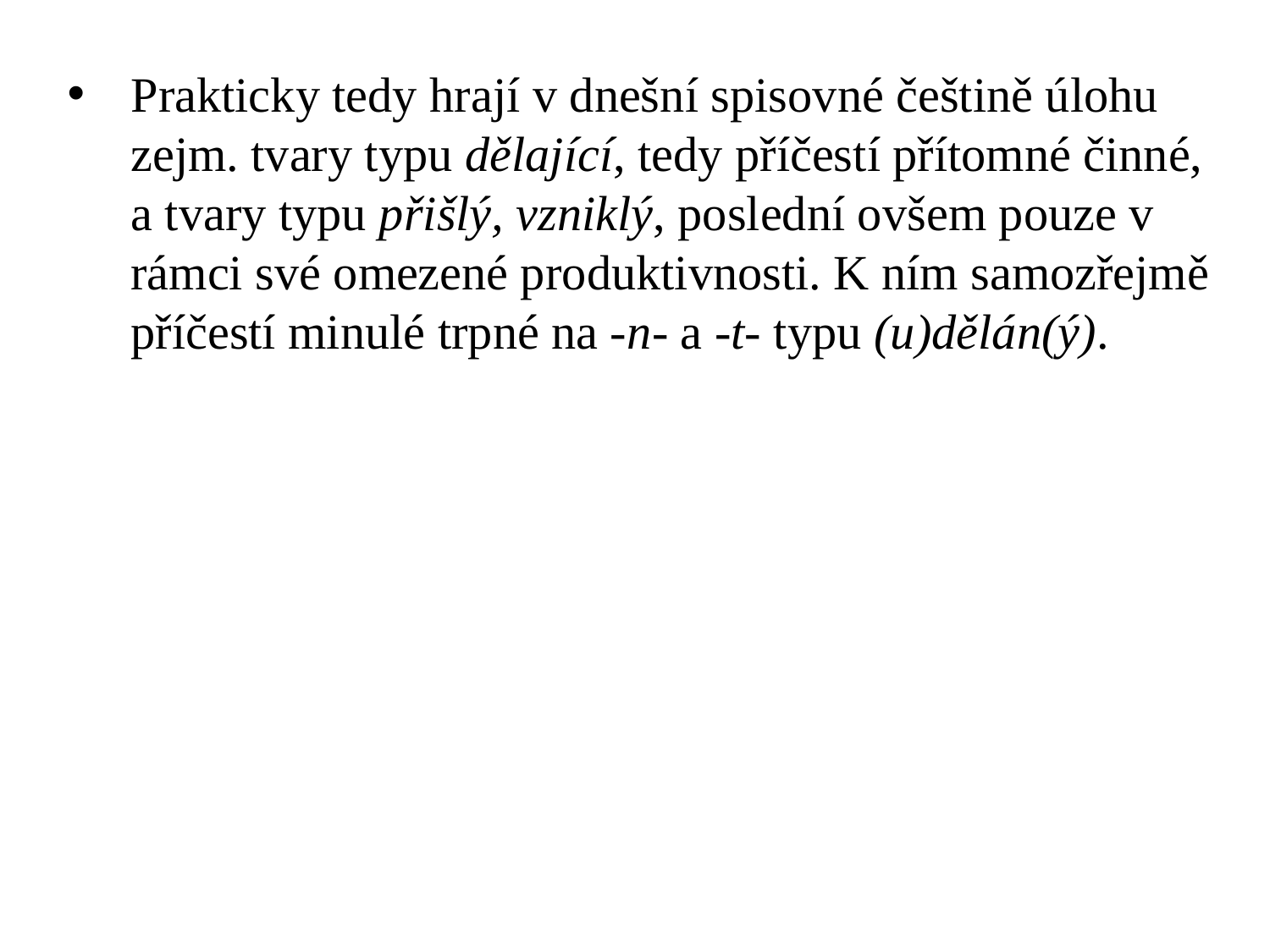

Prakticky tedy hrají v dnešní spisovné češtině úlohu zejm. tvary typu dělající, tedy příčestí přítomné činné, a tvary typu přišlý, vzniklý, poslední ovšem pouze v rámci své omezené produktivnosti. K ním samozřejmě příčestí minulé trpné na -n- a -t- typu (u)dělán(ý).